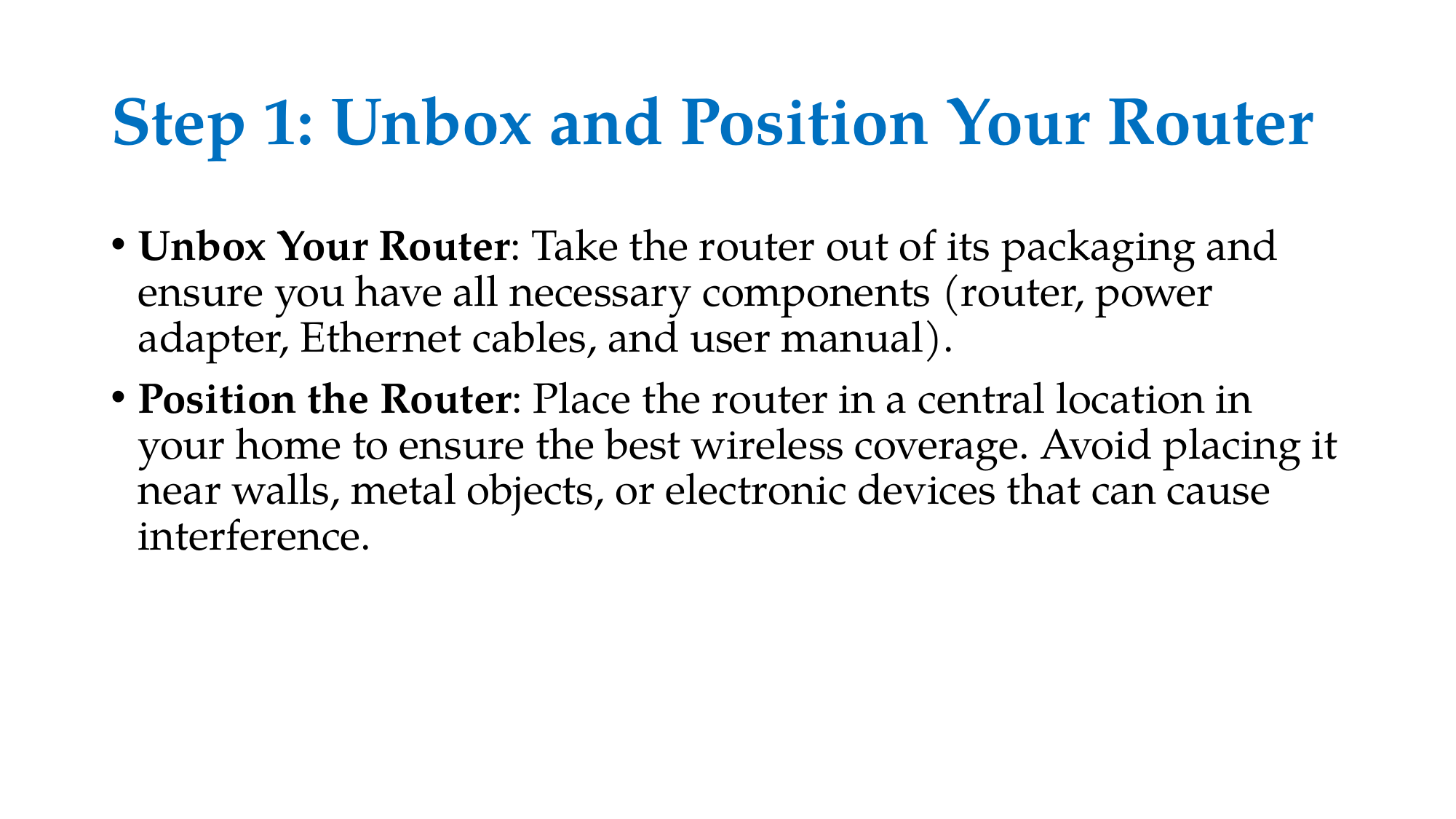

# Step 1: Unbox and Position Your Router
Unbox Your Router: Take the router out of its packaging and ensure you have all necessary components (router, power adapter, Ethernet cables, and user manual).
Position the Router: Place the router in a central location in your home to ensure the best wireless coverage. Avoid placing it near walls, metal objects, or electronic devices that can cause interference.